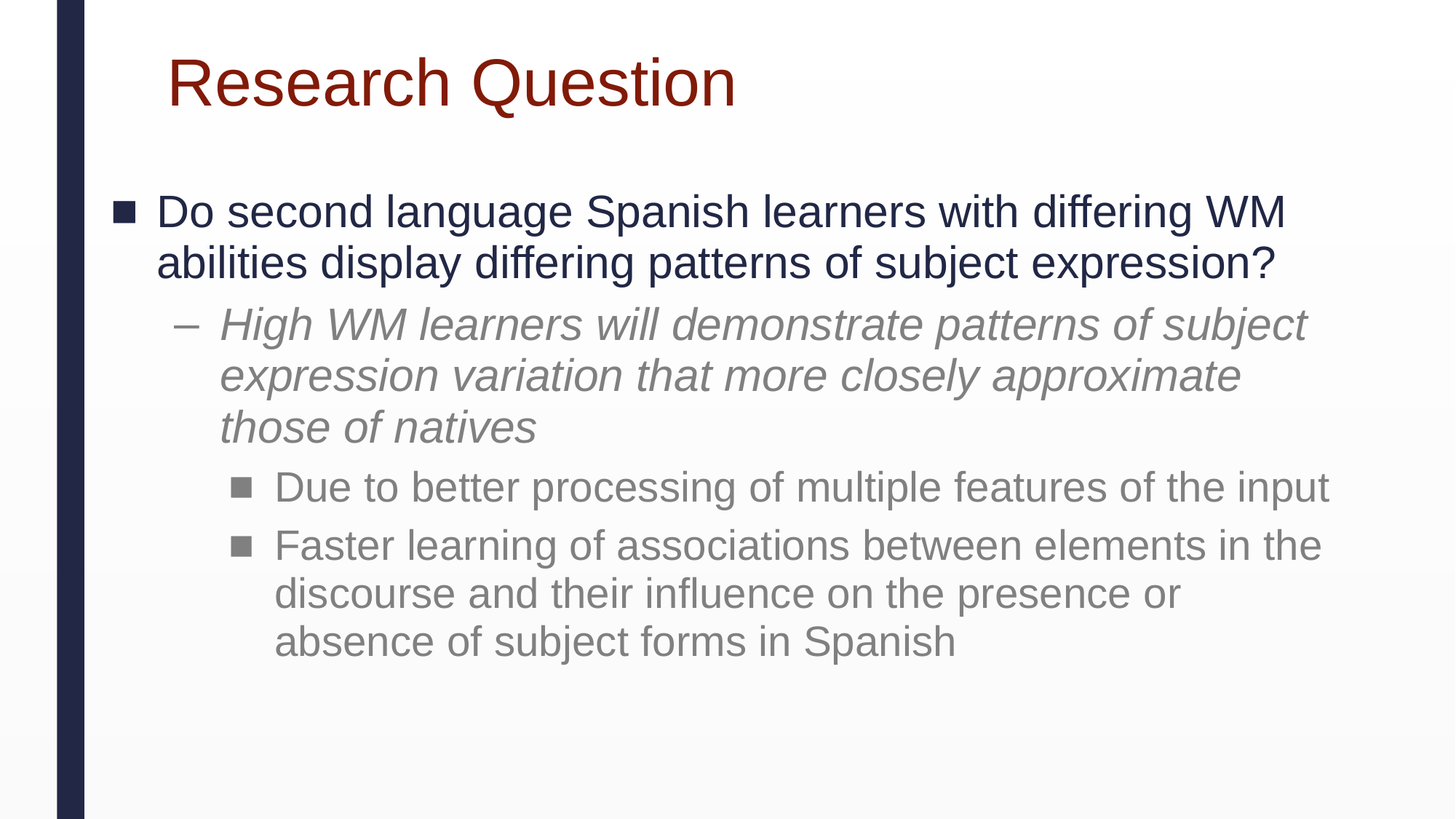

# Research Question
Do second language Spanish learners with differing WM abilities display differing patterns of subject expression?
High WM learners will demonstrate patterns of subject expression variation that more closely approximate those of natives
Due to better processing of multiple features of the input
Faster learning of associations between elements in the discourse and their influence on the presence or absence of subject forms in Spanish